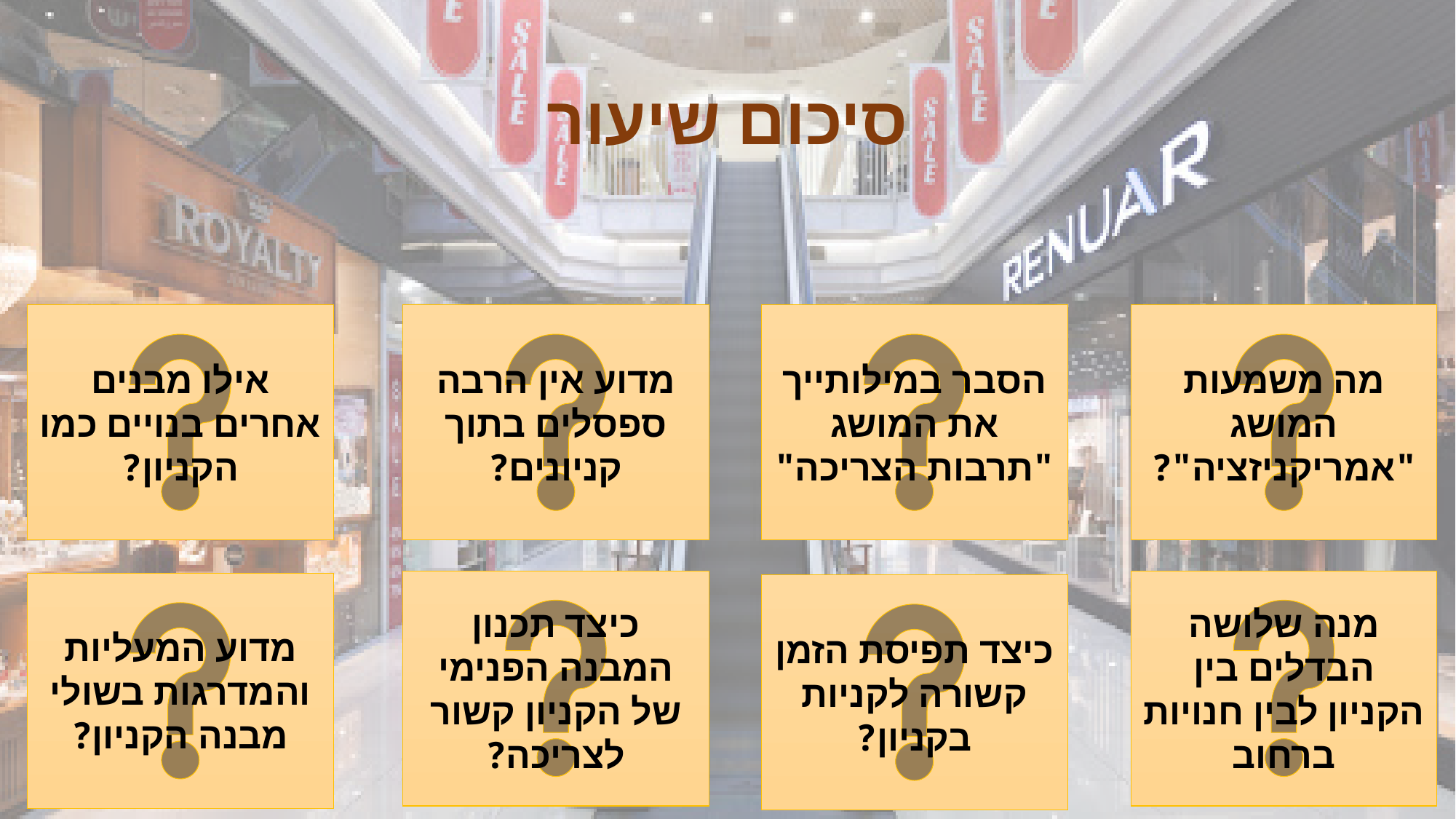

# סיכום שיעור
אילו מבנים אחרים בנויים כמו הקניון?
מדוע אין הרבה ספסלים בתוך קניונים?
הסבר במילותייך את המושג "תרבות הצריכה"
מה משמעות המושג "אמריקניזציה"?
כיצד תכנון המבנה הפנימי של הקניון קשור לצריכה?
מנה שלושה הבדלים בין הקניון לבין חנויות ברחוב
מדוע המעליות והמדרגות בשולי מבנה הקניון?
כיצד תפיסת הזמן קשורה לקניות בקניון?